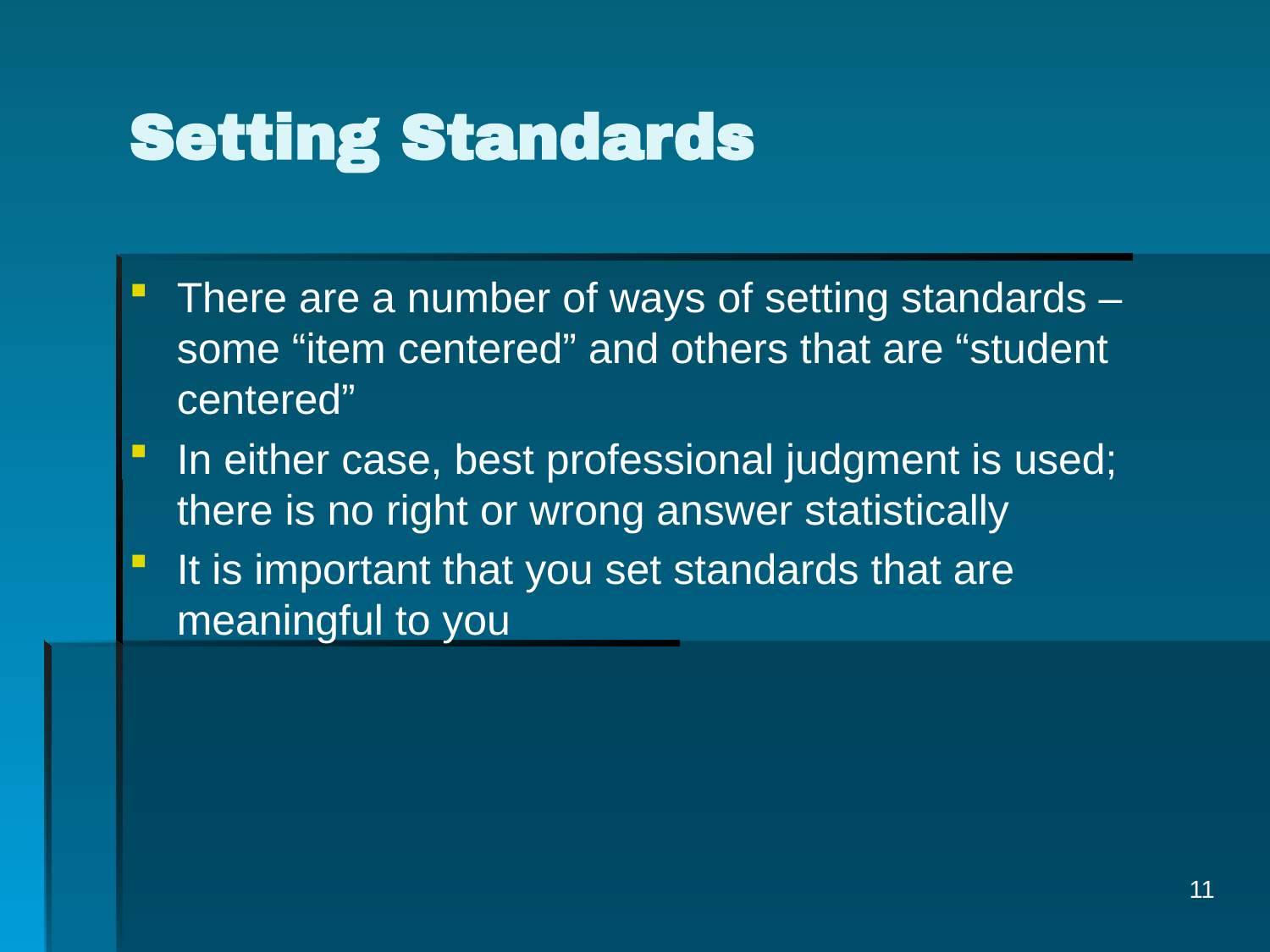

# Setting Standards
There are a number of ways of setting standards – some “item centered” and others that are “student centered”
In either case, best professional judgment is used; there is no right or wrong answer statistically
It is important that you set standards that are meaningful to you
11